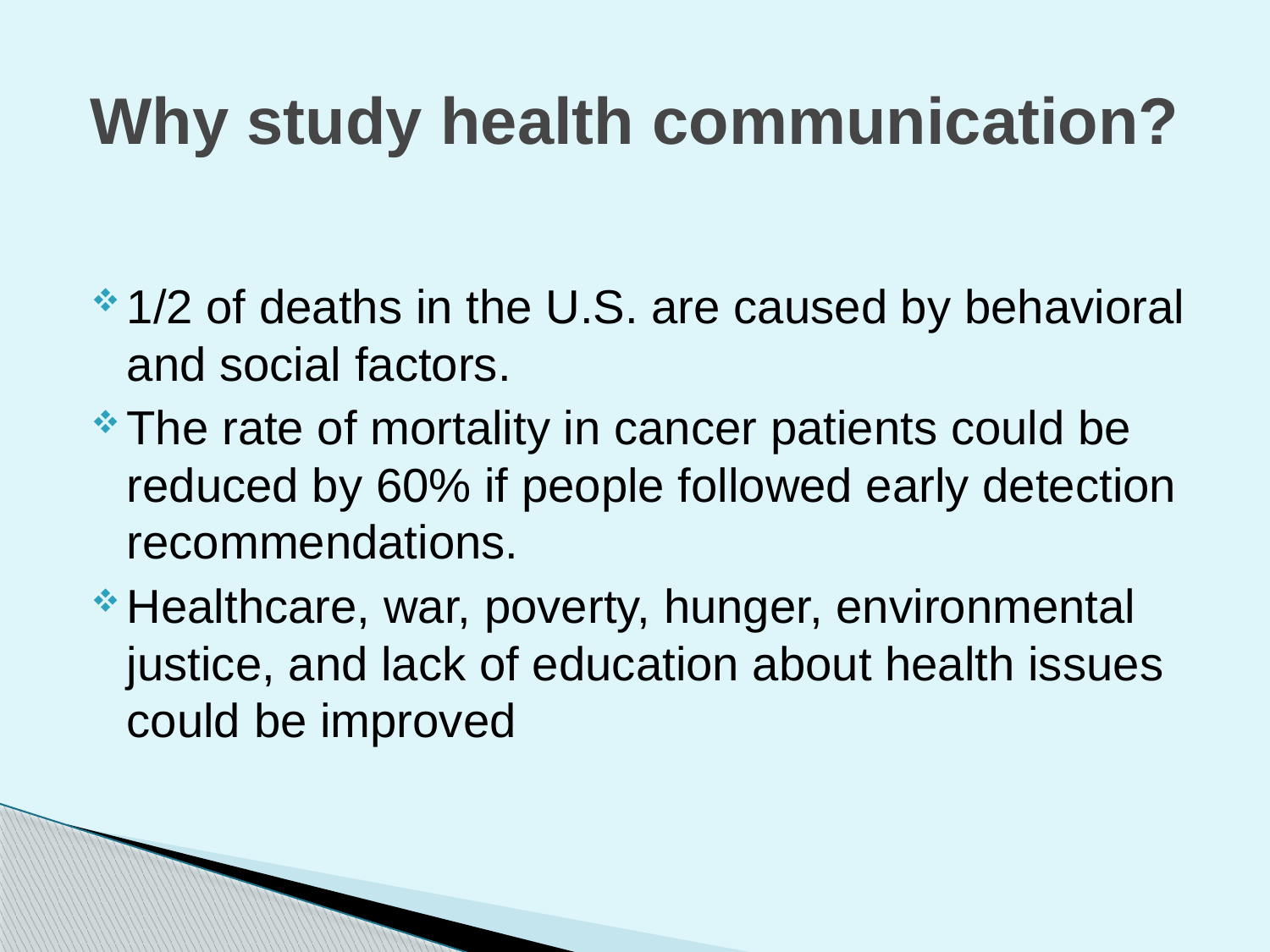

# Why study health communication?

1/2 of deaths in the U.S. are caused by behavioral and social factors.
The rate of mortality in cancer patients could be reduced by 60% if people followed early detection recommendations.
Healthcare, war, poverty, hunger, environmental justice, and lack of education about health issues could be improved